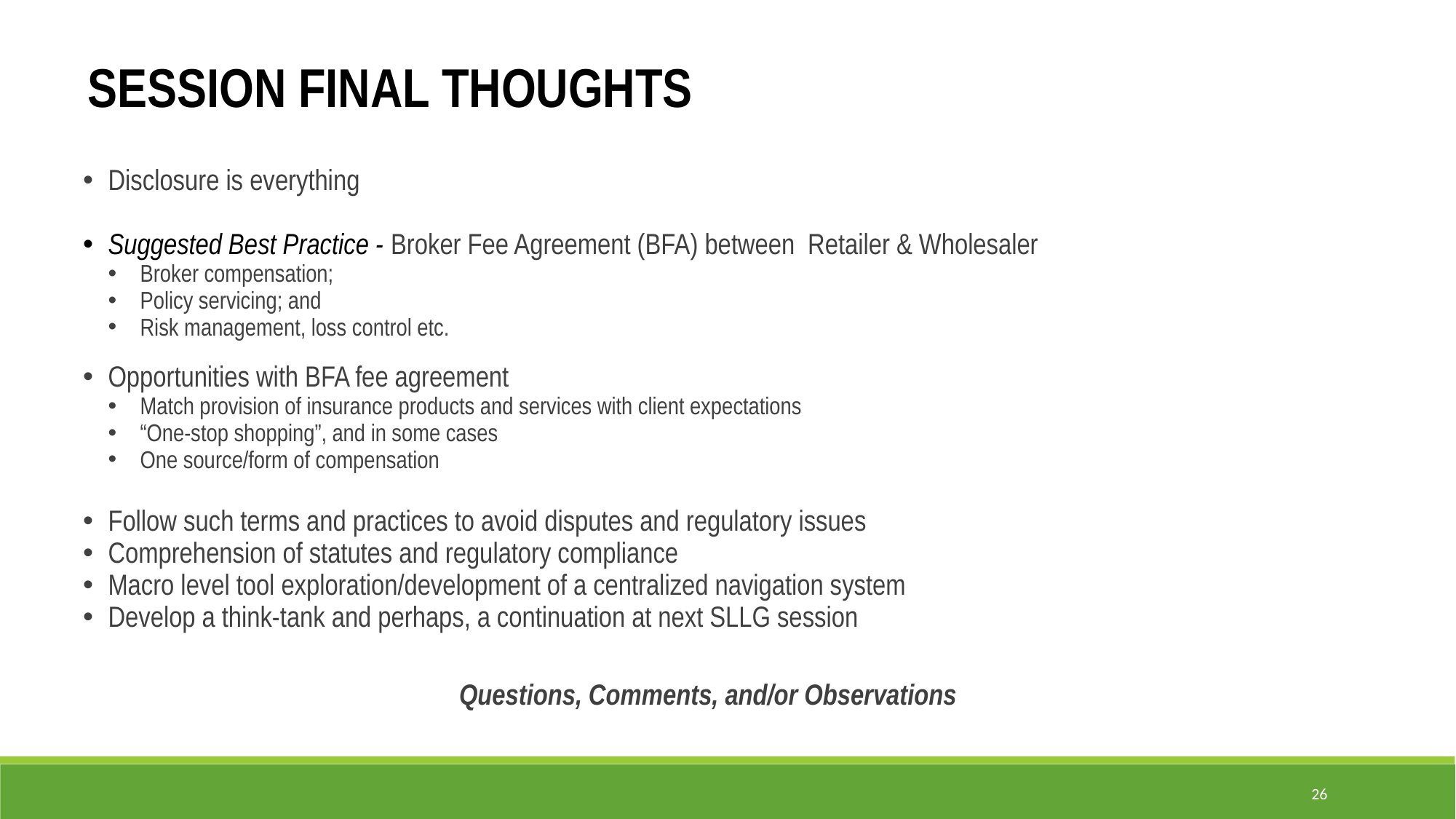

SESSION FINAL THOUGHTS
Disclosure is everything

Suggested Best Practice - Broker Fee Agreement (BFA) between  Retailer & Wholesaler
Broker compensation;
Policy servicing; and
Risk management, loss control etc.

Opportunities with BFA fee agreement
Match provision of insurance products and services with client expectations
“One-stop shopping”, and in some cases
One source/form of compensation

Follow such terms and practices to avoid disputes and regulatory issues
Comprehension of statutes and regulatory compliance
Macro level tool exploration/development of a centralized navigation system
Develop a think-tank and perhaps, a continuation at next SLLG session

Questions, Comments, and/or Observations
26